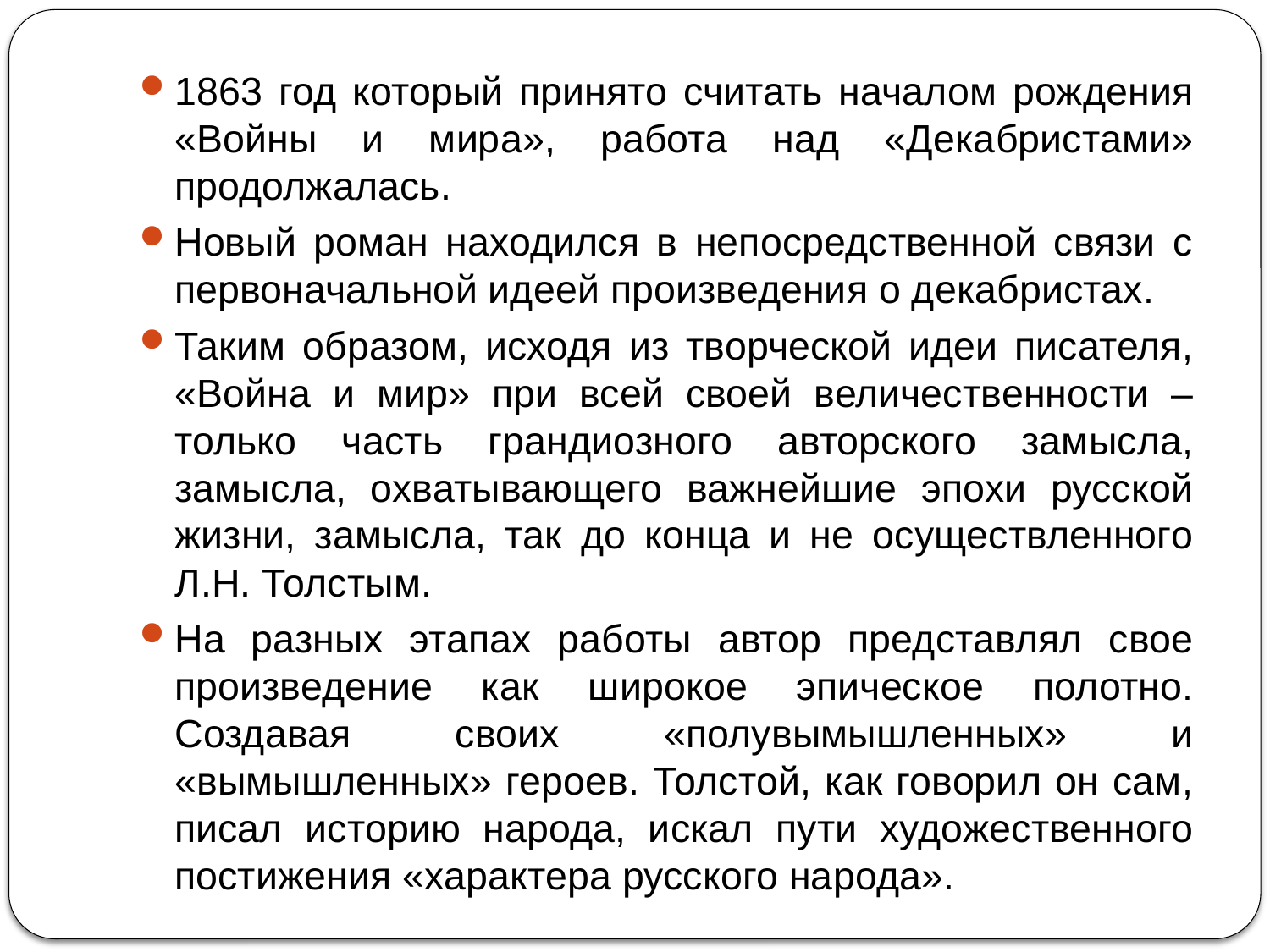

#
1863 год который принято считать началом рождения «Войны и мира», работа над «Декабристами» продолжалась.
Новый роман находился в непосредственной связи с первоначальной идеей произведения о декабристах.
Таким образом, исходя из творческой идеи писателя, «Война и мир» при всей своей величественности – только часть грандиозного авторского замысла, замысла, охватывающего важнейшие эпохи русской жизни, замысла, так до конца и не осуществленного Л.Н. Толстым.
На разных этапах работы автор представлял свое произведение как широкое эпическое полотно. Создавая своих «полувымышленных» и «вымышленных» героев. Толстой, как говорил он сам, писал историю народа, искал пути художественного постижения «характера русского народа».